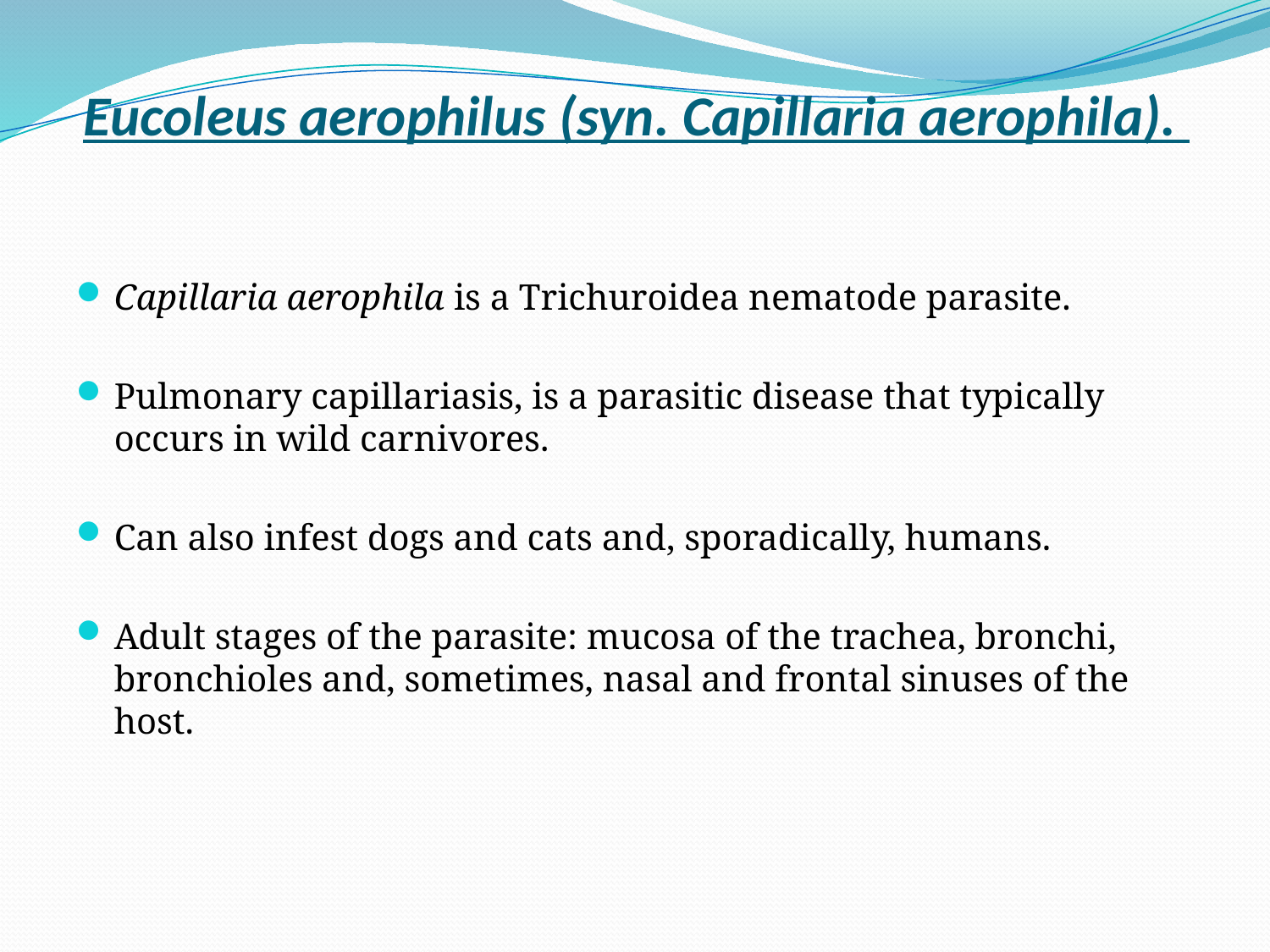

# Eucoleus aerophilus (syn. Capillaria aerophila).
Capillaria aerophila is a Trichuroidea nematode parasite.

Pulmonary capillariasis, is a parasitic disease that typically occurs in wild carnivores.

Can also infest dogs and cats and, sporadically, humans.

Adult stages of the parasite: mucosa of the trachea, bronchi, bronchioles and, sometimes, nasal and frontal sinuses of the host.